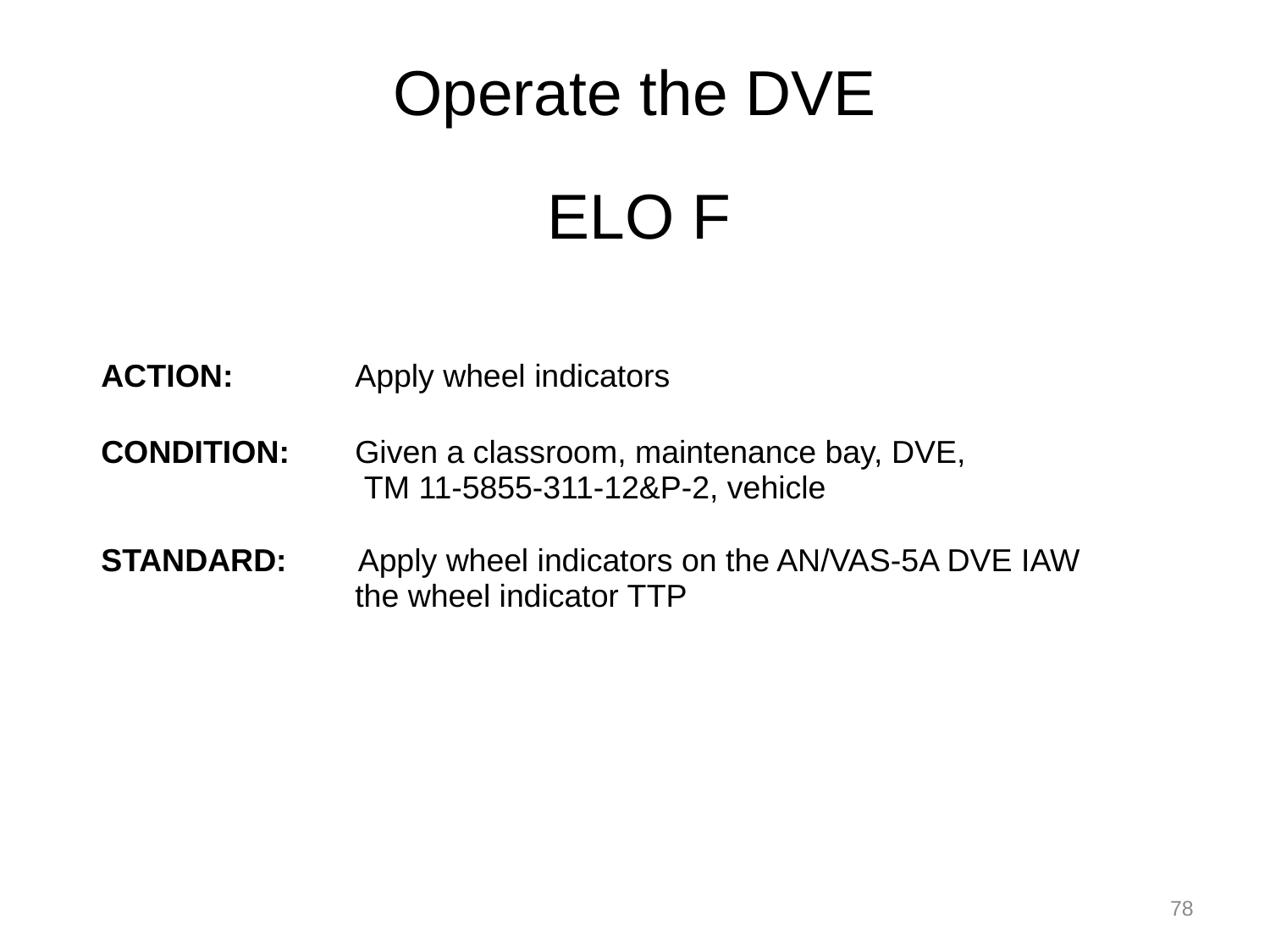

# Operate the DVE
ELO F
| ACTION: Apply wheel indicators |
| --- |
| CONDITION: Given a classroom, maintenance bay, DVE, TM 11-5855-311-12&P-2, vehicle |
| STANDARD: Apply wheel indicators on the AN/VAS-5A DVE IAW the wheel indicator TTP |
|  |
78